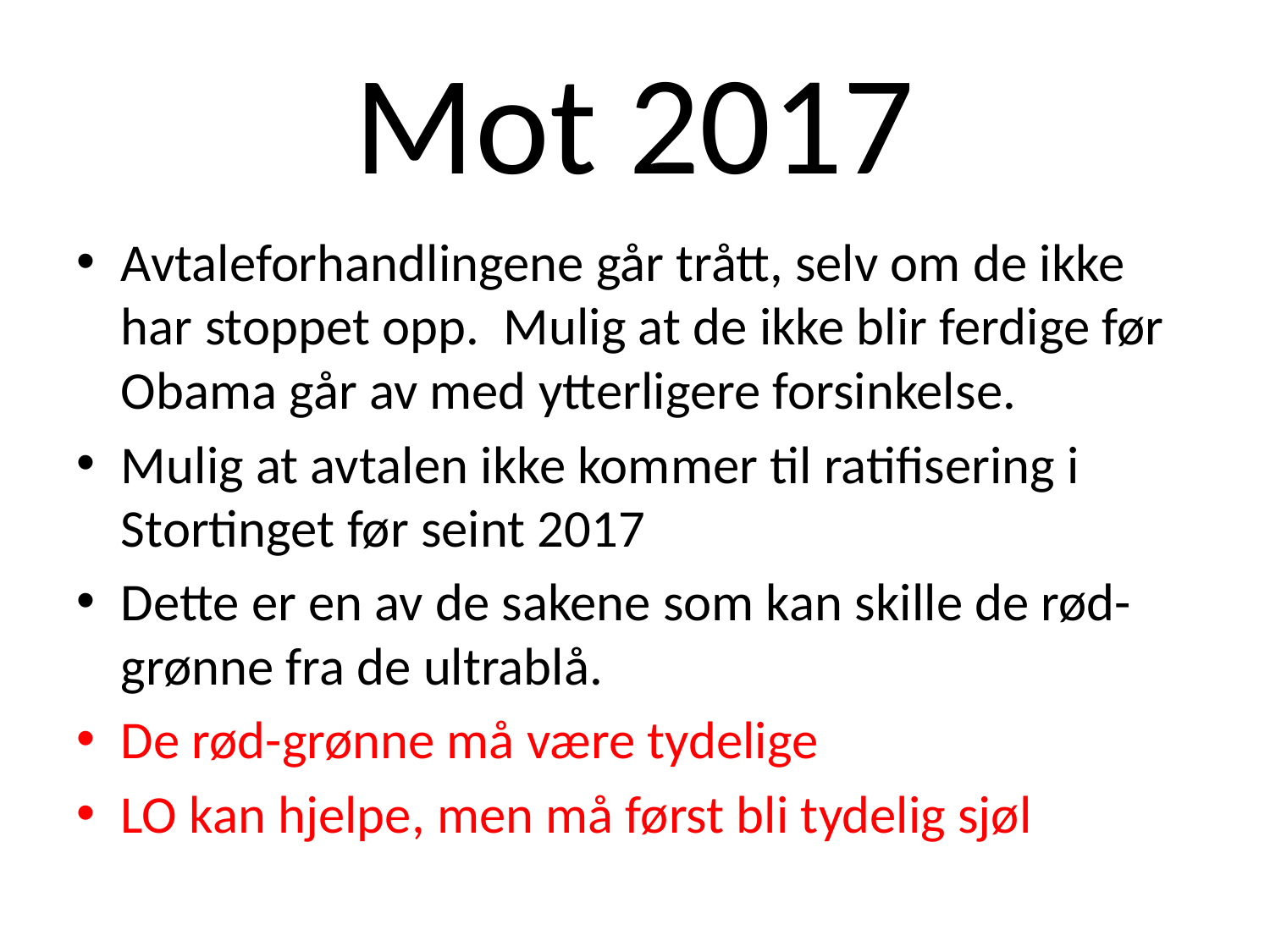

# Mot 2017
Avtaleforhandlingene går trått, selv om de ikke har stoppet opp.  Mulig at de ikke blir ferdige før Obama går av med ytterligere forsinkelse.
Mulig at avtalen ikke kommer til ratifisering i Stortinget før seint 2017
Dette er en av de sakene som kan skille de rød-grønne fra de ultrablå.
De rød-grønne må være tydelige
LO kan hjelpe, men må først bli tydelig sjøl